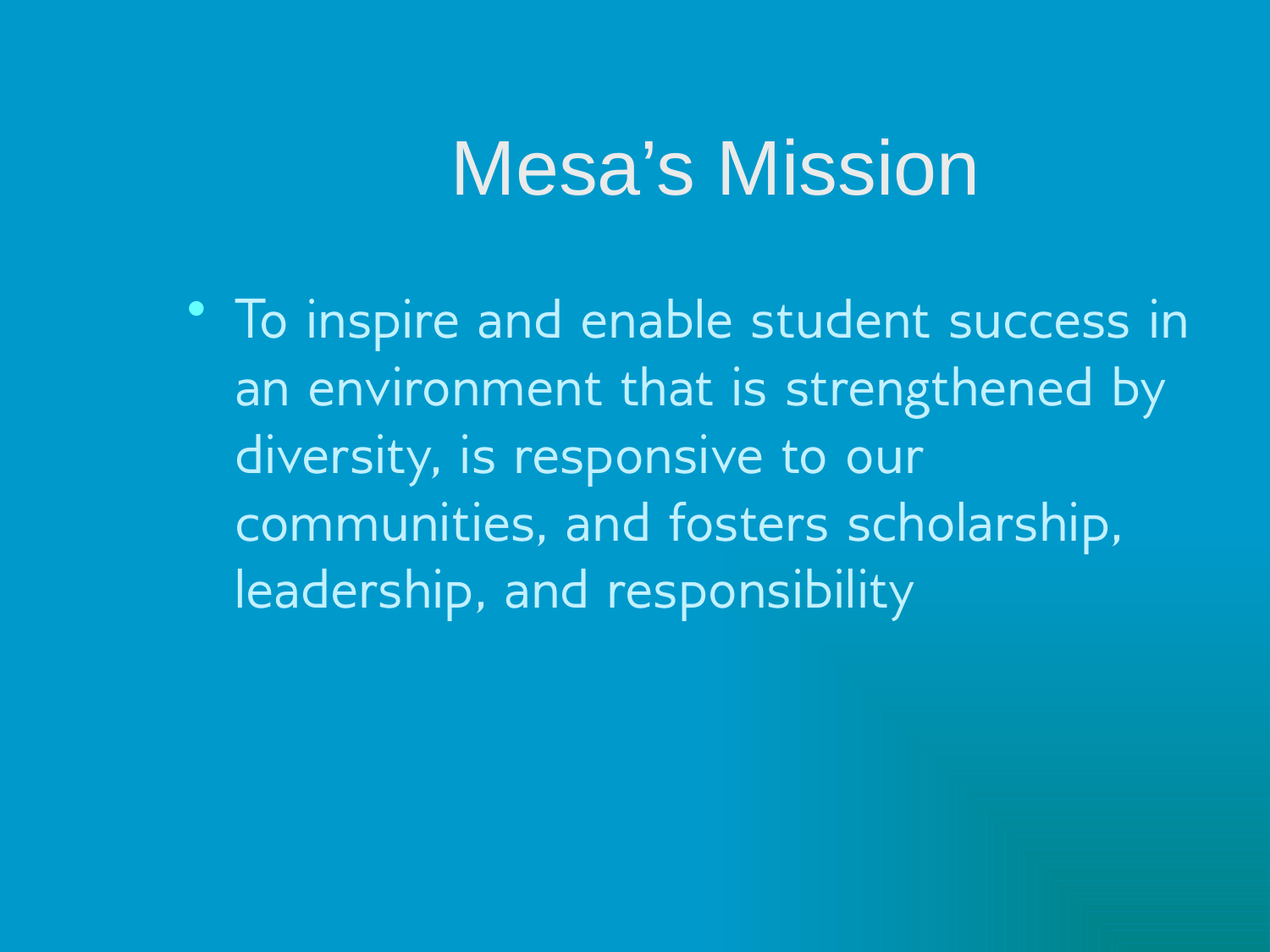

# Mesa’s Mission
To inspire and enable student success in an environment that is strengthened by diversity, is responsive to our communities, and fosters scholarship, leadership, and responsibility